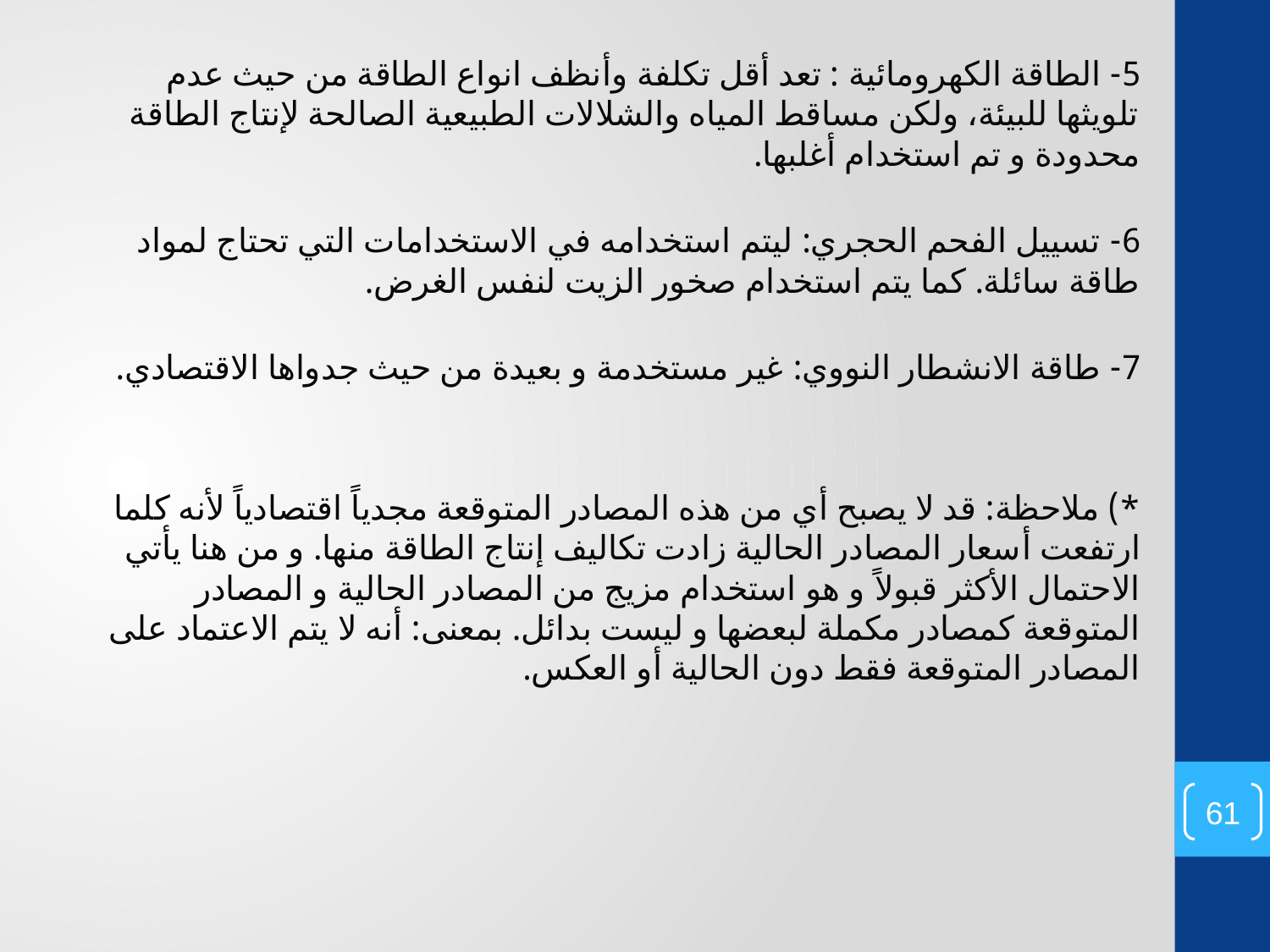

5- الطاقة الكهرومائية : تعد أقل تكلفة وأنظف انواع الطاقة من حيث عدم تلويثها للبيئة، ولكن مساقط المياه والشلالات الطبيعية الصالحة لإنتاج الطاقة محدودة و تم استخدام أغلبها.
6- تسييل الفحم الحجري: ليتم استخدامه في الاستخدامات التي تحتاج لمواد طاقة سائلة. كما يتم استخدام صخور الزيت لنفس الغرض.
7- طاقة الانشطار النووي: غير مستخدمة و بعيدة من حيث جدواها الاقتصادي.

*) ملاحظة: قد لا يصبح أي من هذه المصادر المتوقعة مجدياً اقتصادياً لأنه كلما ارتفعت أسعار المصادر الحالية زادت تكاليف إنتاج الطاقة منها. و من هنا يأتي الاحتمال الأكثر قبولاً و هو استخدام مزيج من المصادر الحالية و المصادر المتوقعة كمصادر مكملة لبعضها و ليست بدائل. بمعنى: أنه لا يتم الاعتماد على المصادر المتوقعة فقط دون الحالية أو العكس.

61